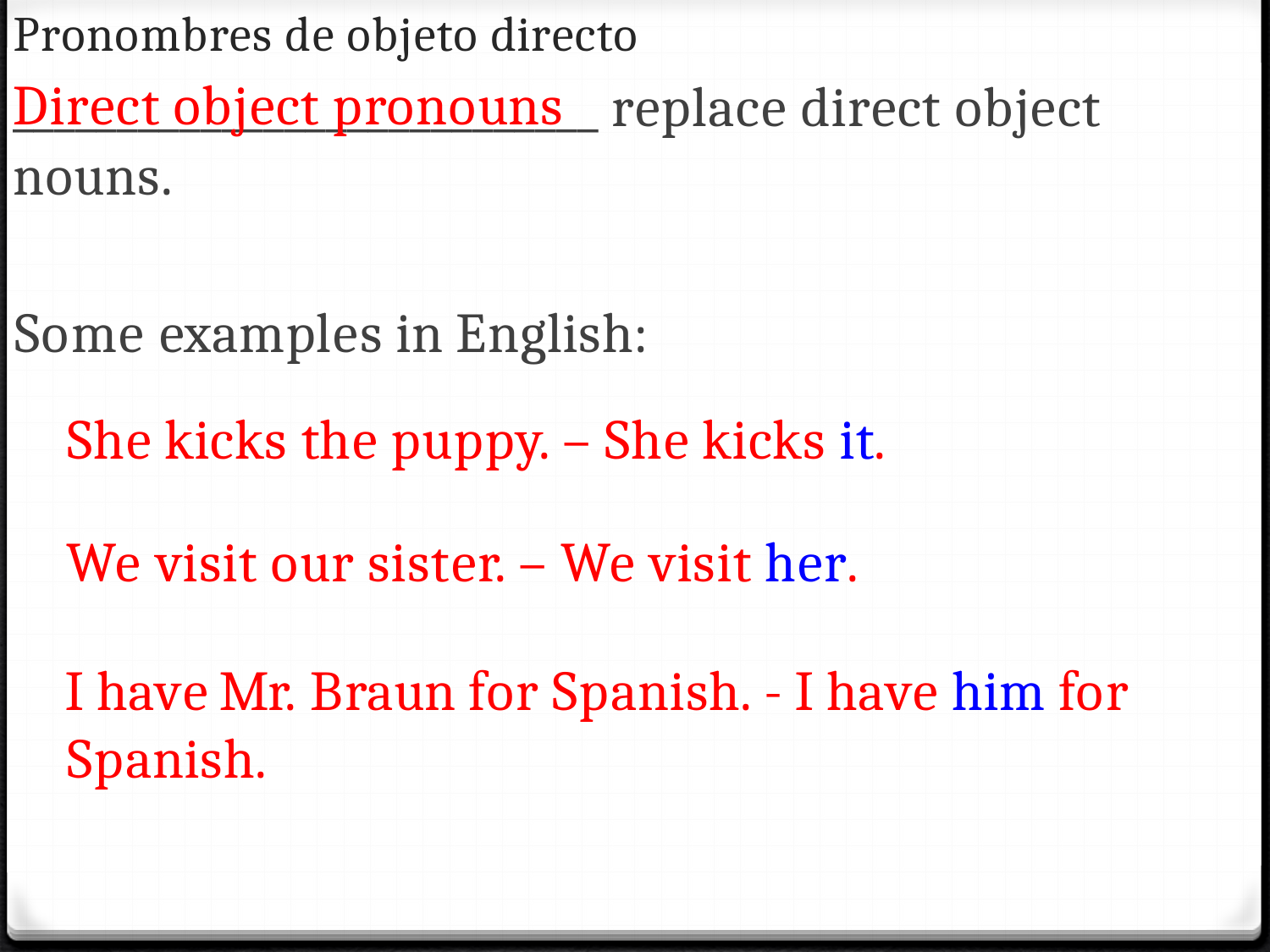

# Pronombres de objeto directo
Direct object pronouns
____________________________ replace direct object nouns.

Some examples in English:
She kicks the puppy. – She kicks it.
We visit our sister. – We visit her.
I have Mr. Braun for Spanish. - I have him for Spanish.